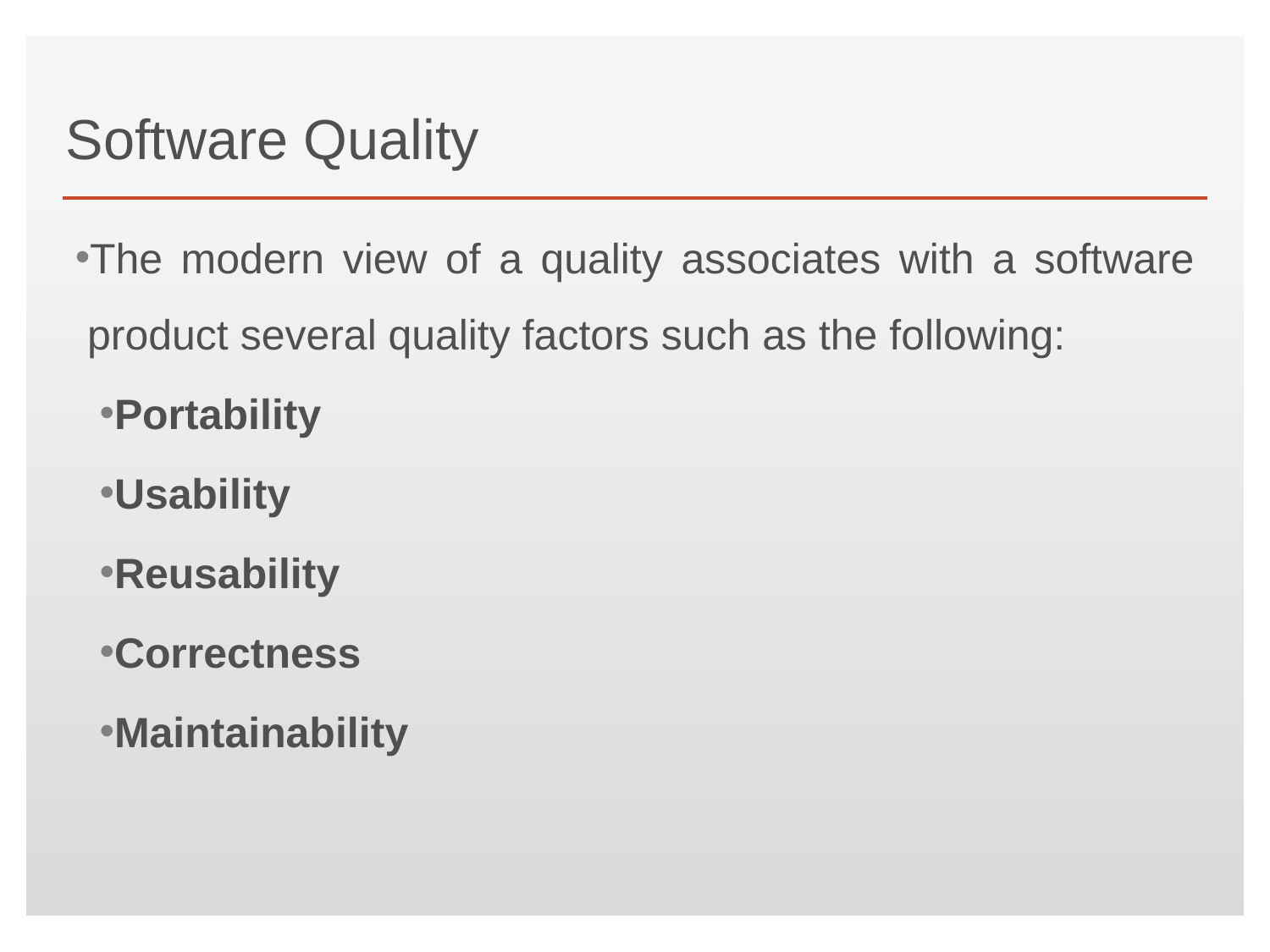

# Software Quality
The modern view of a quality associates with a software product several quality factors such as the following:
Portability
Usability
Reusability
Correctness
Maintainability